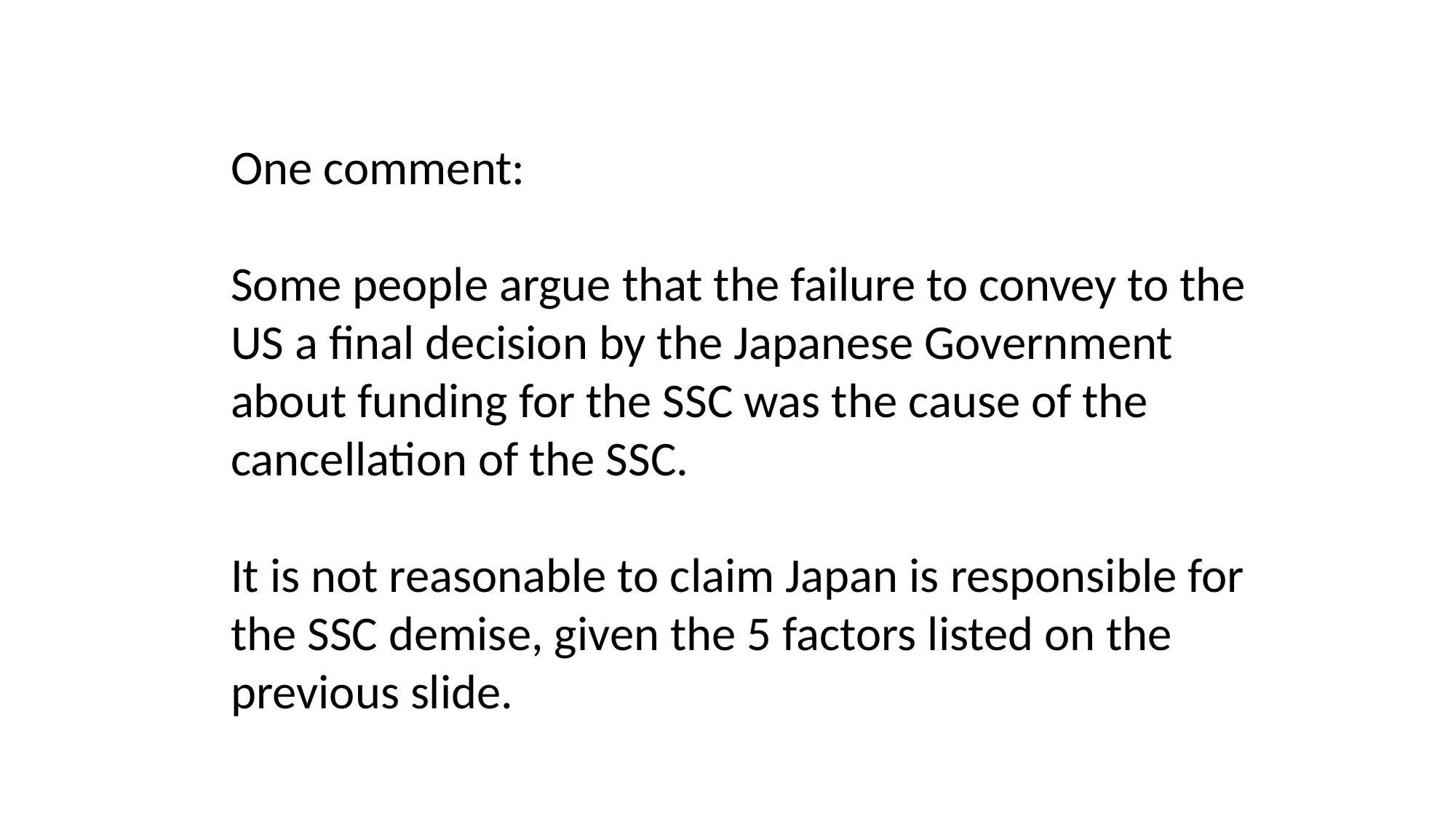

One comment:

Some people argue that the failure to convey to the US a final decision by the Japanese Government about funding for the SSC was the cause of the cancellation of the SSC.

It is not reasonable to claim Japan is responsible for the SSC demise, given the 5 factors listed on the previous slide.